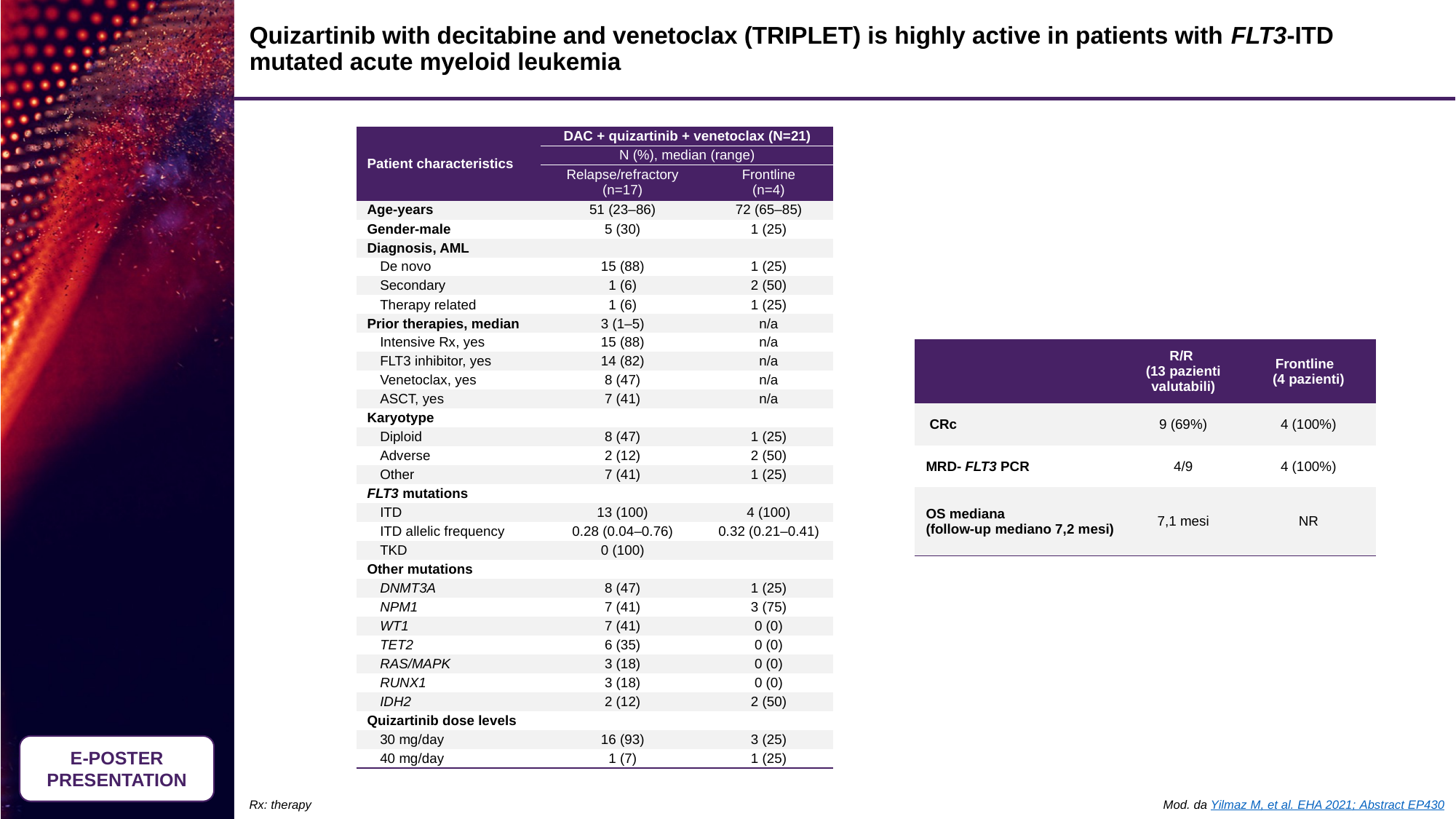

Quizartinib with decitabine and venetoclax (TRIPLET) is highly active in patients with FLT3-ITD mutated acute myeloid leukemia
| Patient characteristics | DAC + quizartinib + venetoclax (N=21) |  |
| --- | --- | --- |
|  | N (%), median (range) |  |
|  | Relapse/refractory (n=17) | Frontline (n=4) |
| Age-years | 51 (23–86) | 72 (65–85) |
| Gender-male | 5 (30) | 1 (25) |
| Diagnosis, AML |  |  |
| De novo | 15 (88) | 1 (25) |
| Secondary | 1 (6) | 2 (50) |
| Therapy related | 1 (6) | 1 (25) |
| Prior therapies, median | 3 (1–5) | n/a |
| Intensive Rx, yes | 15 (88) | n/a |
| FLT3 inhibitor, yes | 14 (82) | n/a |
| Venetoclax, yes | 8 (47) | n/a |
| ASCT, yes | 7 (41) | n/a |
| Karyotype |  |  |
| Diploid | 8 (47) | 1 (25) |
| Adverse | 2 (12) | 2 (50) |
| Other | 7 (41) | 1 (25) |
| FLT3 mutations |  |  |
| ITD | 13 (100) | 4 (100) |
| ITD allelic frequency | 0.28 (0.04–0.76) | 0.32 (0.21–0.41) |
| TKD | 0 (100) |  |
| Other mutations |  |  |
| DNMT3A | 8 (47) | 1 (25) |
| NPM1 | 7 (41) | 3 (75) |
| WT1 | 7 (41) | 0 (0) |
| TET2 | 6 (35) | 0 (0) |
| RAS/MAPK | 3 (18) | 0 (0) |
| RUNX1 | 3 (18) | 0 (0) |
| IDH2 | 2 (12) | 2 (50) |
| Quizartinib dose levels |  |  |
| 30 mg/day | 16 (93) | 3 (25) |
| 40 mg/day | 1 (7) | 1 (25) |
|  | R/R (13 pazienti valutabili) | Frontline (4 pazienti) |
| --- | --- | --- |
| CRc | 9 (69%) | 4 (100%) |
| MRD- FLT3 PCR | 4/9 | 4 (100%) |
| OS mediana (follow-up mediano 7,2 mesi) | 7,1 mesi | NR |
E-POSTER PRESENTATION
Rx: therapy
Mod. da Yilmaz M, et al. EHA 2021; Abstract EP430